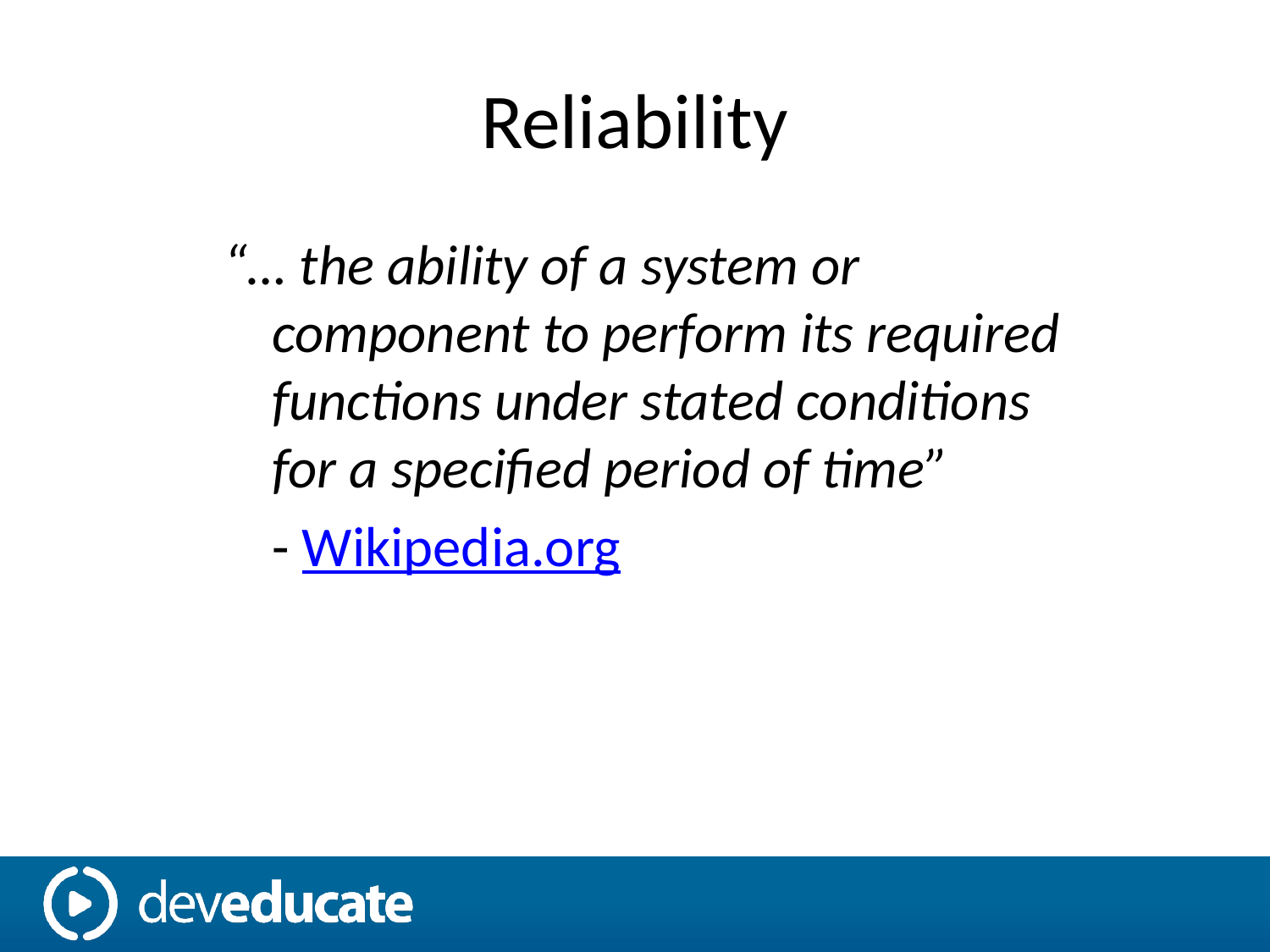

# Reliability
“… the ability of a system or component to perform its required functions under stated conditions for a specified period of time”
	- Wikipedia.org